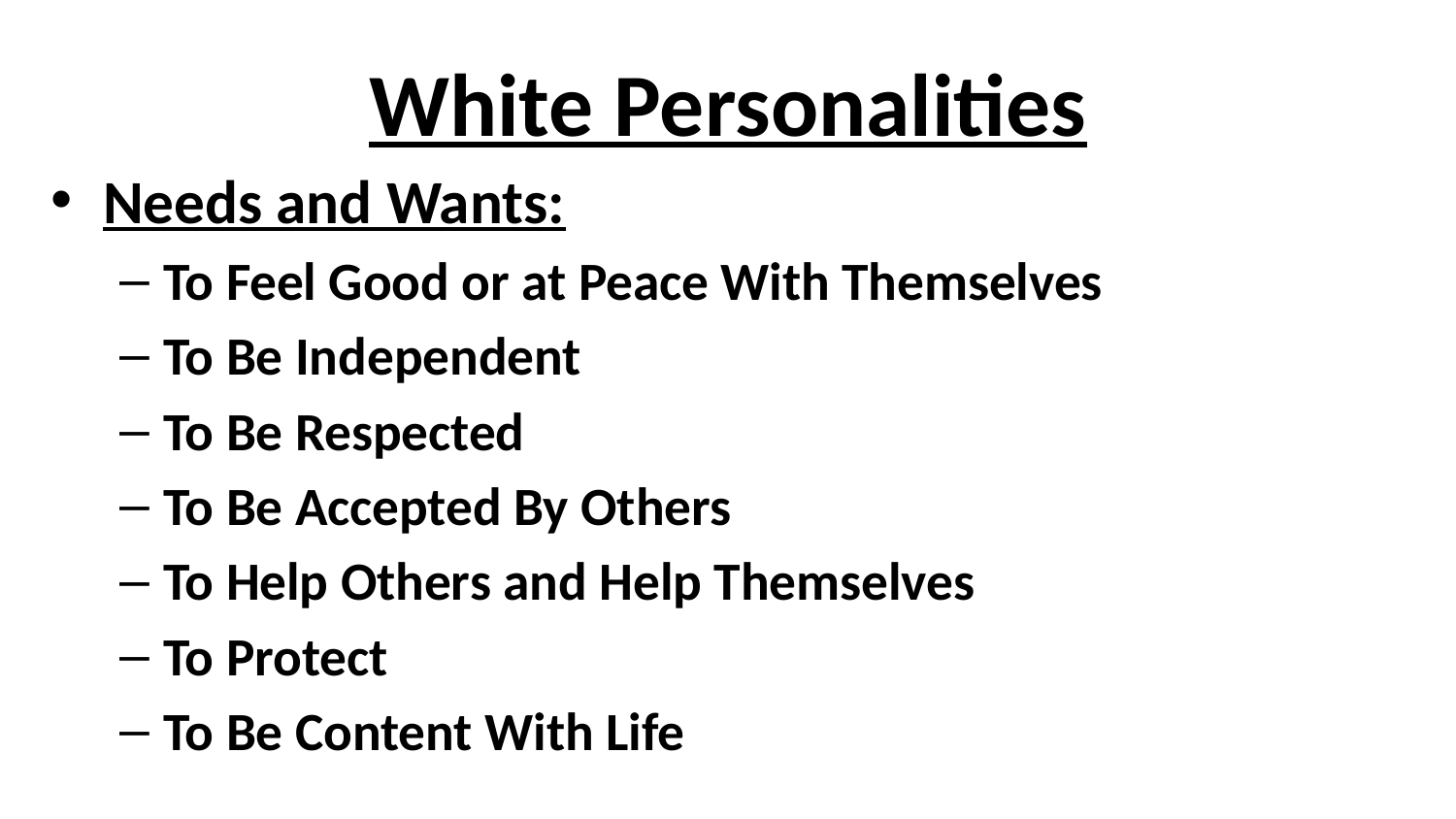

# White Personalities
Needs and Wants:
To Feel Good or at Peace With Themselves
To Be Independent
To Be Respected
To Be Accepted By Others
To Help Others and Help Themselves
To Protect
To Be Content With Life